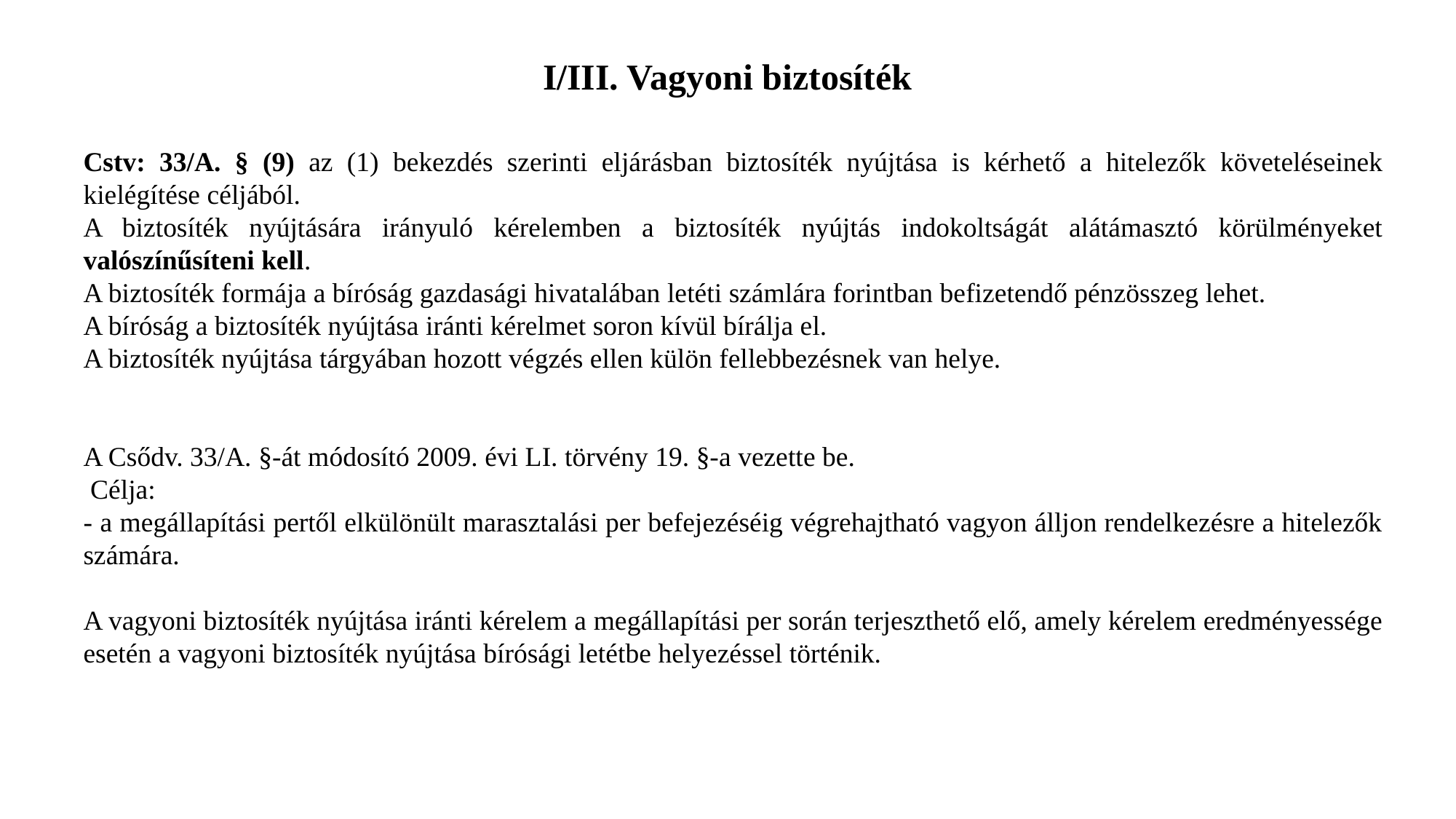

# I/III. Vagyoni biztosíték
Cstv: 33/A. § (9) az (1) bekezdés szerinti eljárásban biztosíték nyújtása is kérhető a hitelezők követeléseinek kielégítése céljából.
A biztosíték nyújtására irányuló kérelemben a biztosíték nyújtás indokoltságát alátámasztó körülményeket valószínűsíteni kell.
A biztosíték formája a bíróság gazdasági hivatalában letéti számlára forintban befizetendő pénzösszeg lehet.
A bíróság a biztosíték nyújtása iránti kérelmet soron kívül bírálja el.
A biztosíték nyújtása tárgyában hozott végzés ellen külön fellebbezésnek van helye.

A Csődv. 33/A. §-át módosító 2009. évi LI. törvény 19. §-a vezette be.
 Célja:
- a megállapítási pertől elkülönült marasztalási per befejezéséig végrehajtható vagyon álljon rendelkezésre a hitelezők számára.

A vagyoni biztosíték nyújtása iránti kérelem a megállapítási per során terjeszthető elő, amely kérelem eredményessége esetén a vagyoni biztosíték nyújtása bírósági letétbe helyezéssel történik.